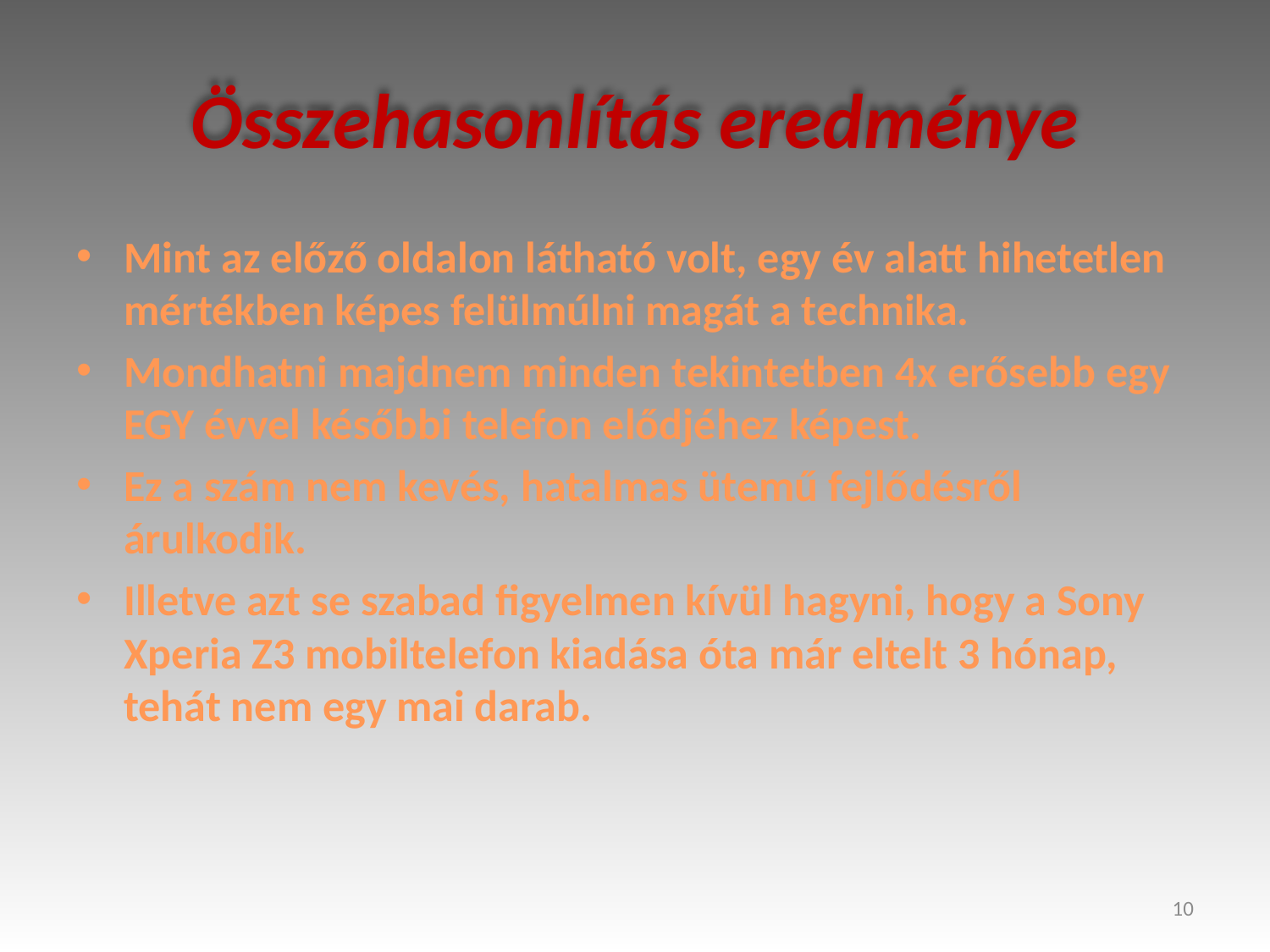

# Összehasonlítás eredménye
Mint az előző oldalon látható volt, egy év alatt hihetetlen mértékben képes felülmúlni magát a technika.
Mondhatni majdnem minden tekintetben 4x erősebb egy EGY évvel későbbi telefon elődjéhez képest.
Ez a szám nem kevés, hatalmas ütemű fejlődésről árulkodik.
Illetve azt se szabad figyelmen kívül hagyni, hogy a Sony Xperia Z3 mobiltelefon kiadása óta már eltelt 3 hónap, tehát nem egy mai darab.

10